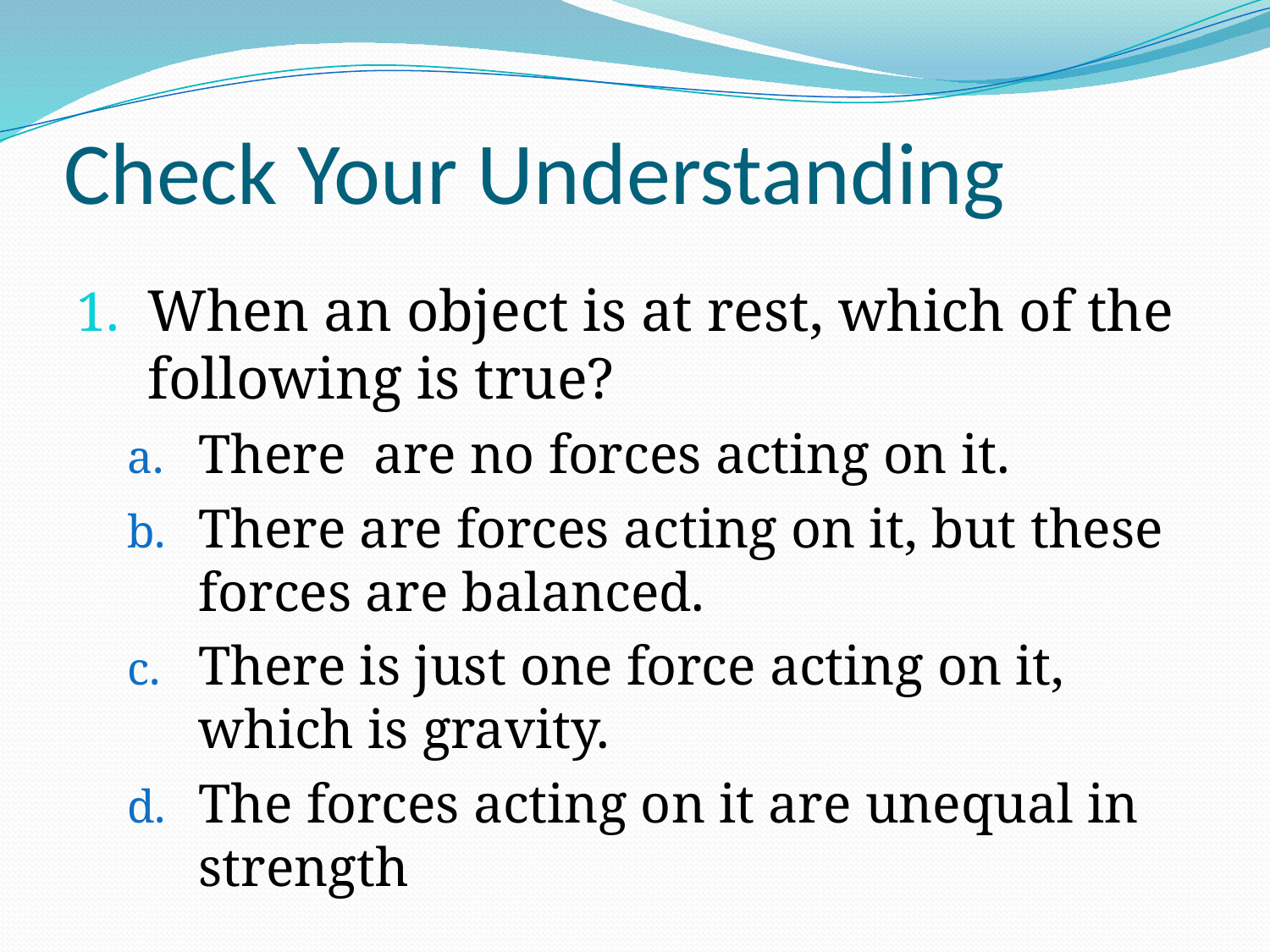

# Check Your Understanding
When an object is at rest, which of the following is true?
There  are no forces acting on it.
There are forces acting on it, but these forces are balanced.
There is just one force acting on it, which is gravity.
The forces acting on it are unequal in strength